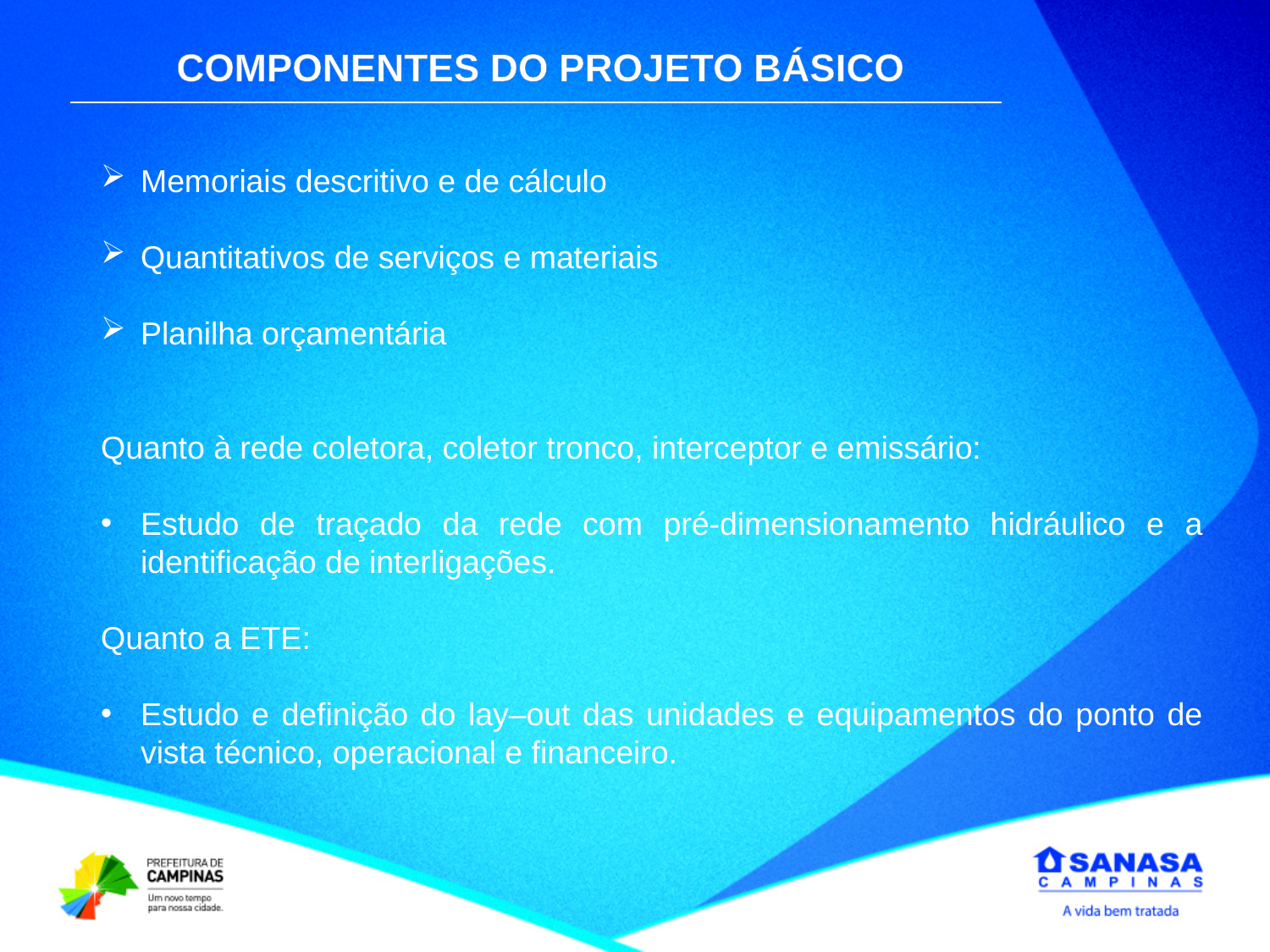

COMPONENTES DO PROJETO BÁSICO

Memoriais descritivo e de cálculo

Quantitativos de serviços e materiais

Planilha orçamentária

Quanto à rede coletora, coletor tronco, interceptor e emissário:

Estudo de traçado da rede com pré-dimensionamento hidráulico e a identificação de interligações.

Quanto a ETE:

Estudo e definição do lay–out das unidades e equipamentos do ponto de vista técnico, operacional e financeiro.